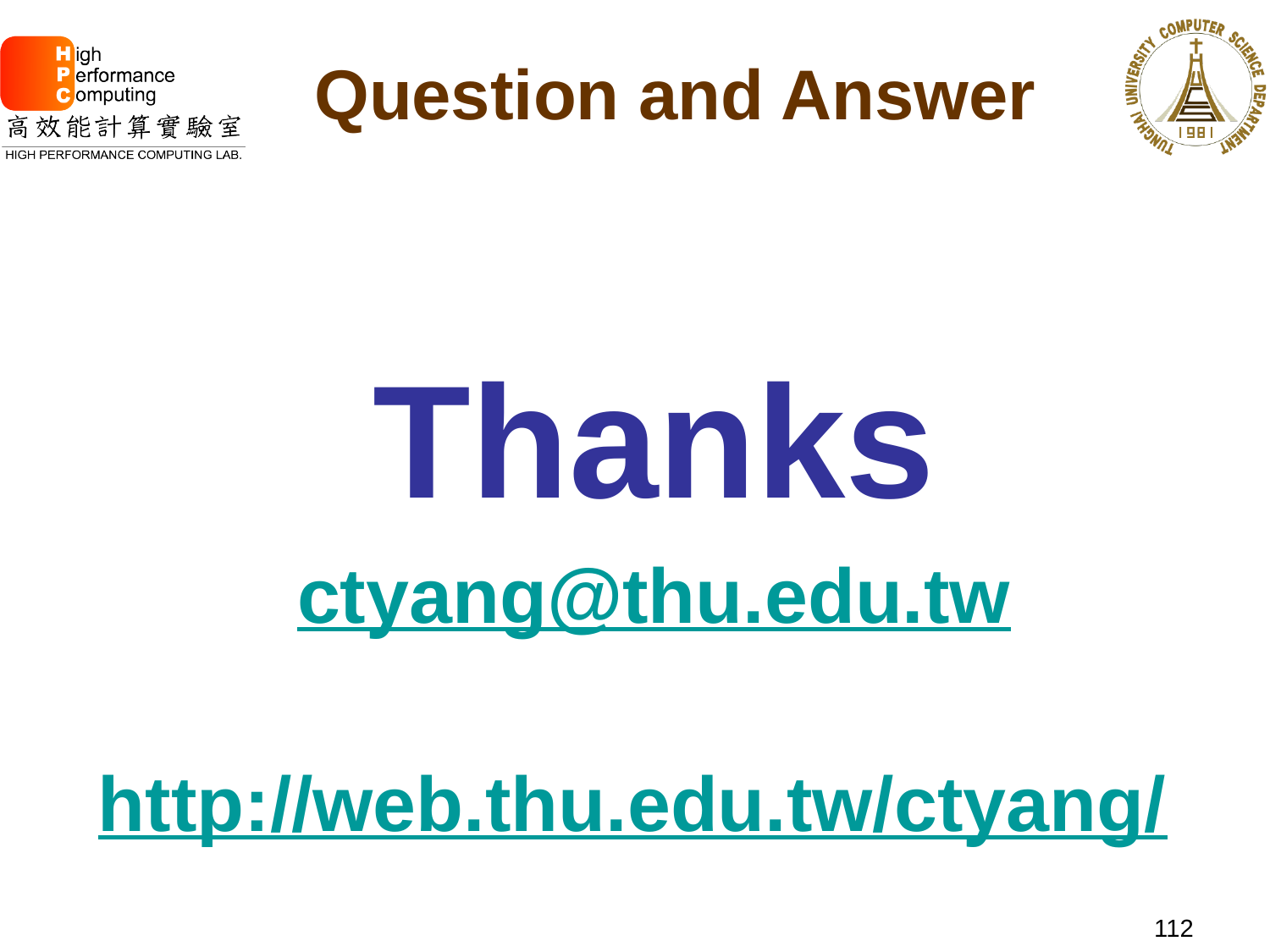

# Question and Answer

Thanks
ctyang@thu.edu.tw
http://web.thu.edu.tw/ctyang/

112